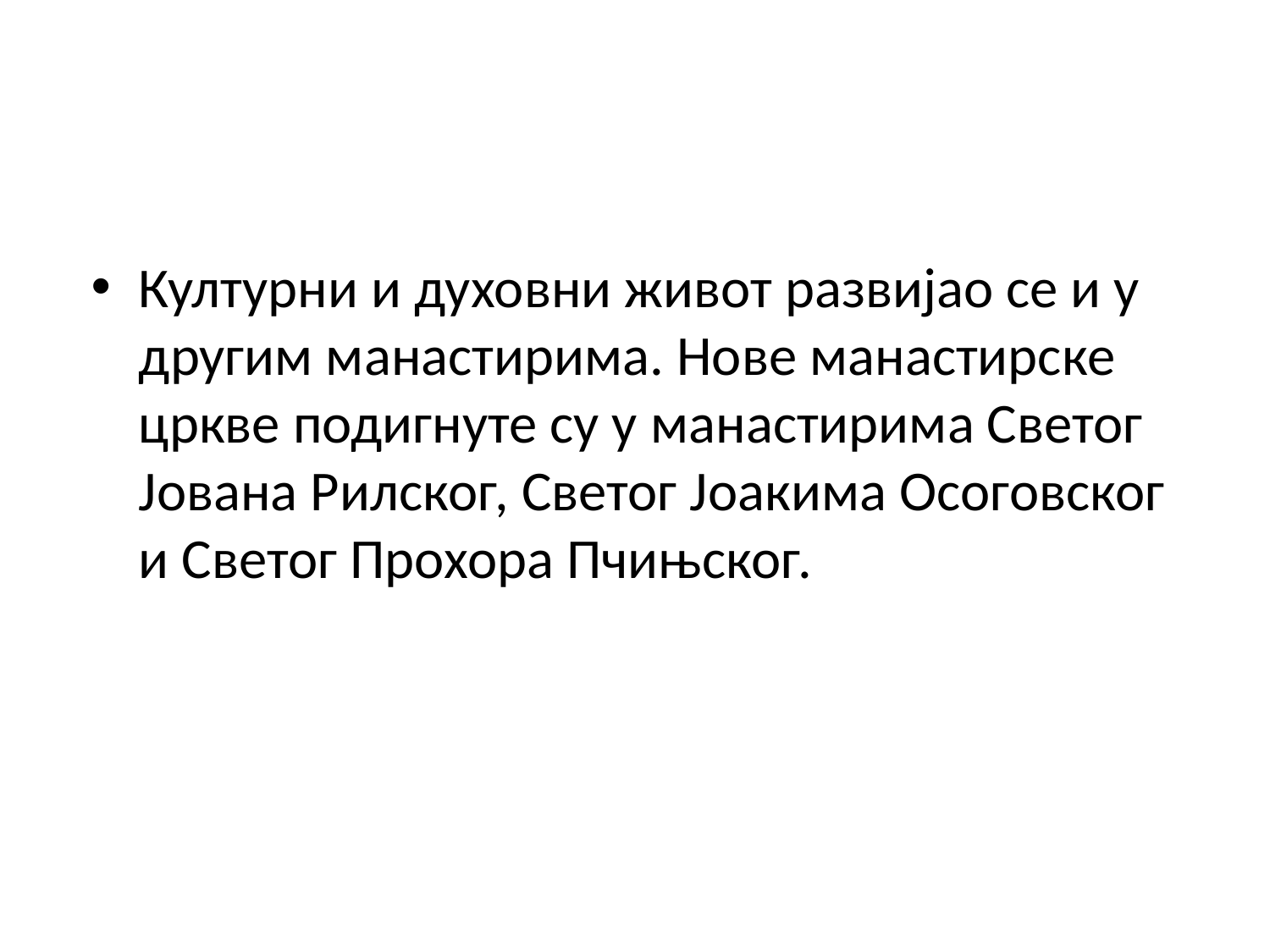

Културни и духовни живот развијао се и у другим манастирима. Нове манастирске цркве подигнуте су у манастирима Светог Јована Рилског, Светог Јоакима Осоговског и Светог Прохора Пчињског.